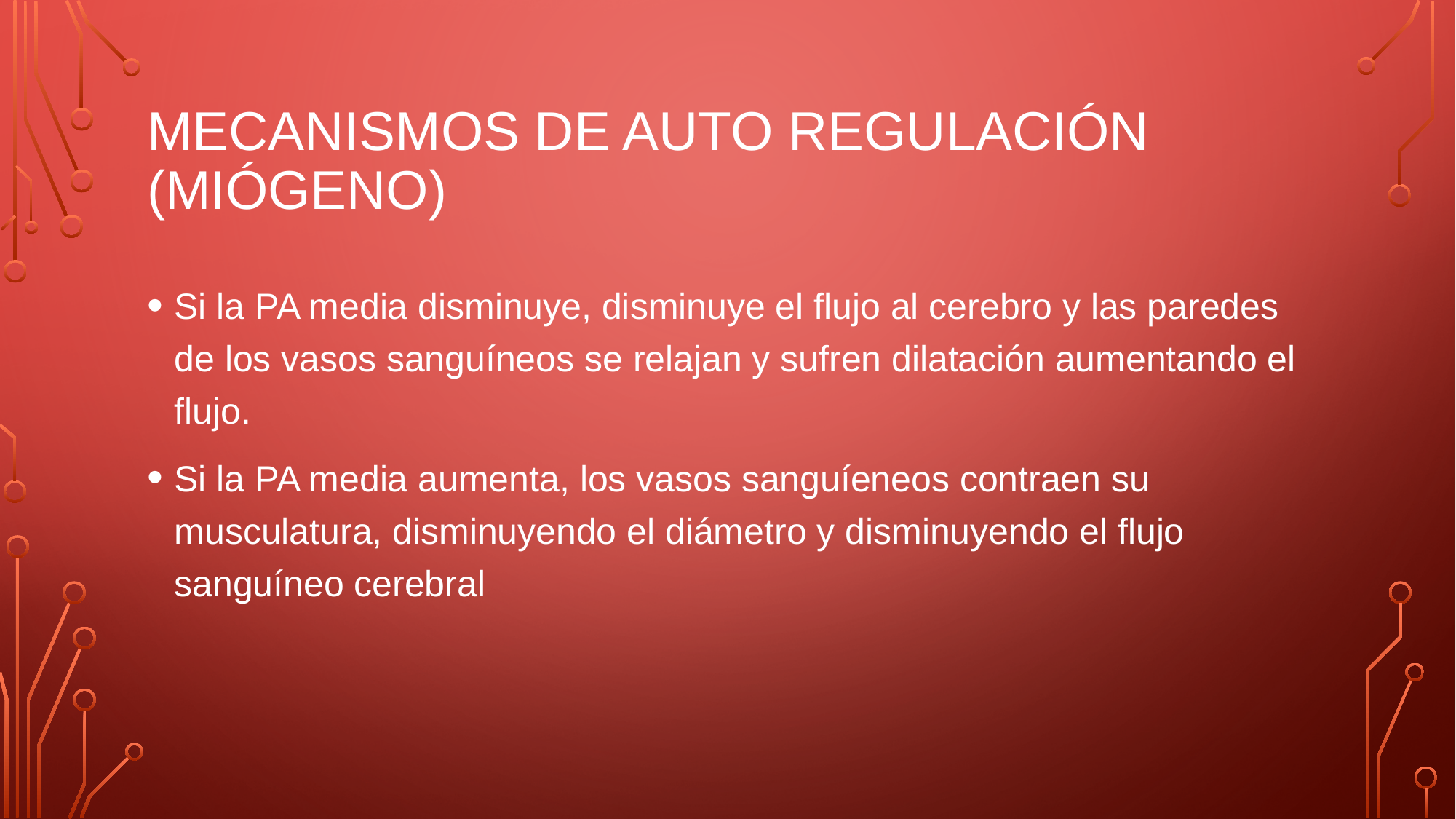

# Mecanismos de auto regulación (MIÓGENO)
Si la PA media disminuye, disminuye el flujo al cerebro y las paredes de los vasos sanguíneos se relajan y sufren dilatación aumentando el flujo.
Si la PA media aumenta, los vasos sanguíeneos contraen su musculatura, disminuyendo el diámetro y disminuyendo el flujo sanguíneo cerebral